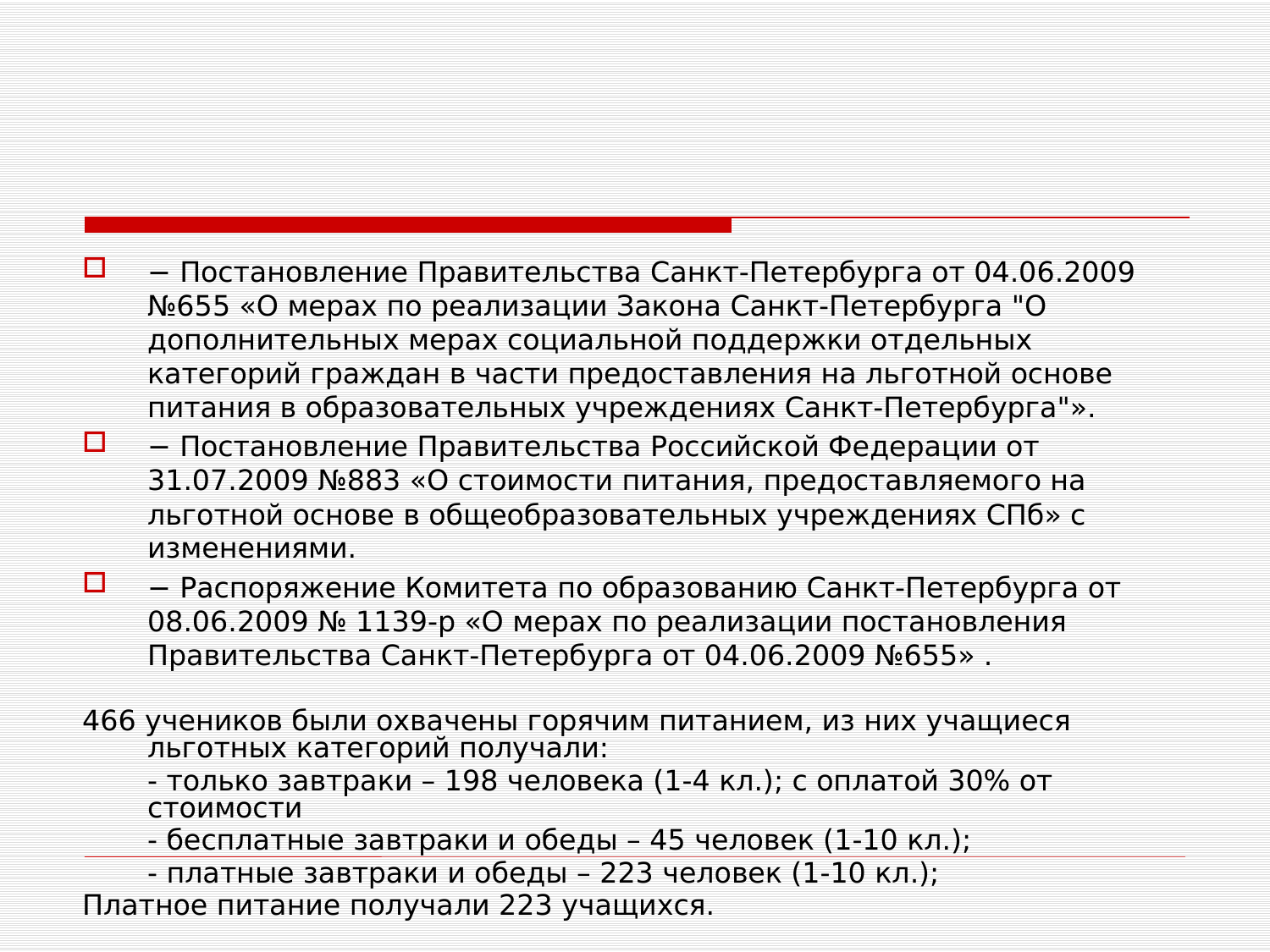

− Постановление Правительства Санкт-Петербурга от 04.06.2009 №655 «О мерах по реализации Закона Санкт-Петербурга "О дополнительных мерах социальной поддержки отдельных категорий граждан в части предоставления на льготной основе питания в образовательных учреждениях Санкт-Петербурга"».
− Постановление Правительства Российской Федерации от 31.07.2009 №883 «О стоимости питания, предоставляемого на льготной основе в общеобразовательных учреждениях СПб» с изменениями.
− Распоряжение Комитета по образованию Санкт-Петербурга от 08.06.2009 № 1139-р «О мерах по реализации постановления Правительства Санкт-Петербурга от 04.06.2009 №655» .

466 учеников были охвачены горячим питанием, из них учащиеся льготных категорий получали:
	- только завтраки – 198 человека (1-4 кл.); с оплатой 30% от стоимости
	- бесплатные завтраки и обеды – 45 человек (1-10 кл.);
	- платные завтраки и обеды – 223 человек (1-10 кл.);
Платное питание получали 223 учащихся.